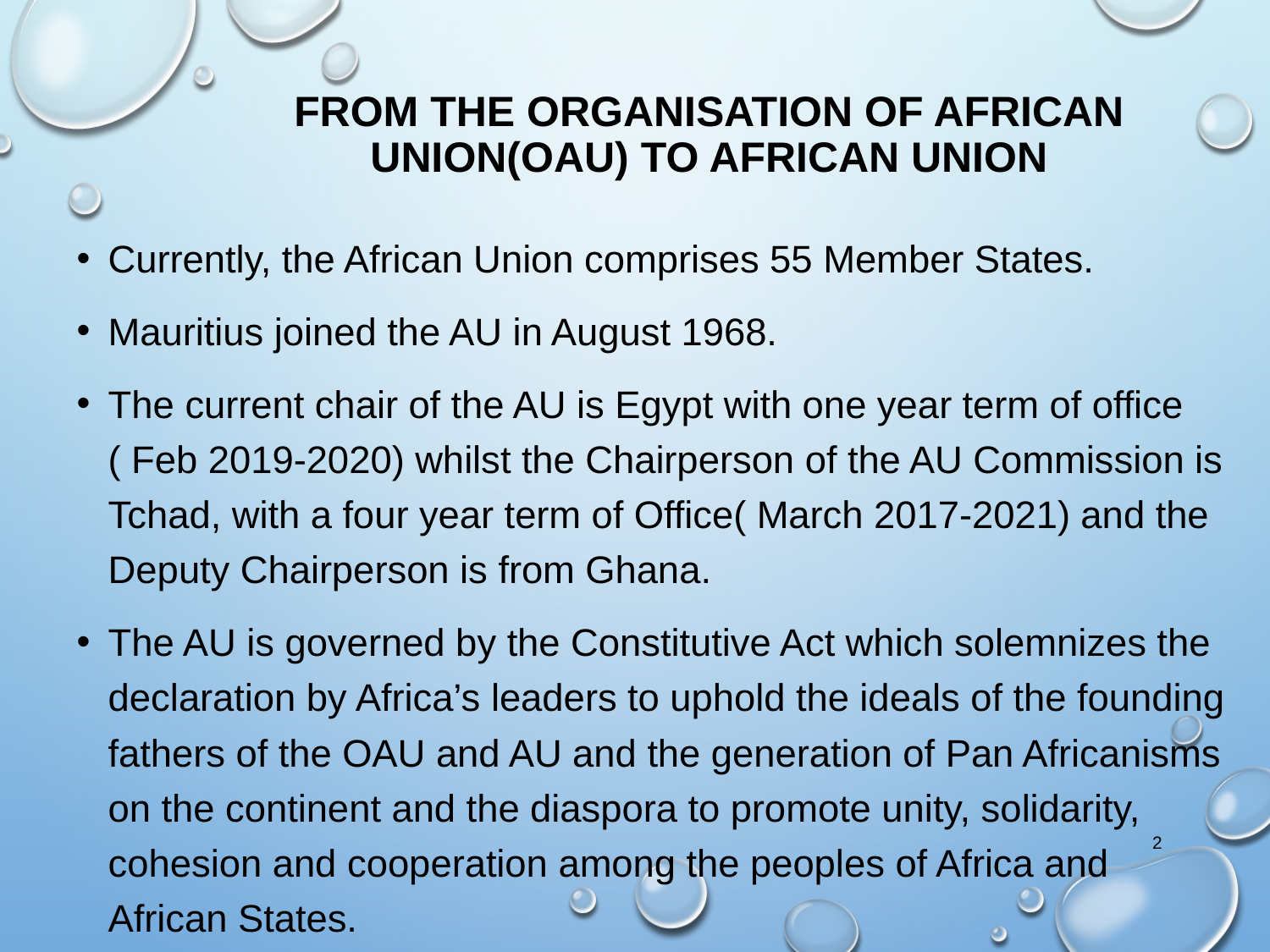

# From the organisation of African union(OAU) to African union
Currently, the African Union comprises 55 Member States.
Mauritius joined the AU in August 1968.
The current chair of the AU is Egypt with one year term of office ( Feb 2019-2020) whilst the Chairperson of the AU Commission is Tchad, with a four year term of Office( March 2017-2021) and the Deputy Chairperson is from Ghana.
The AU is governed by the Constitutive Act which solemnizes the declaration by Africa’s leaders to uphold the ideals of the founding fathers of the OAU and AU and the generation of Pan Africanisms on the continent and the diaspora to promote unity, solidarity, cohesion and cooperation among the peoples of Africa and African States.

2